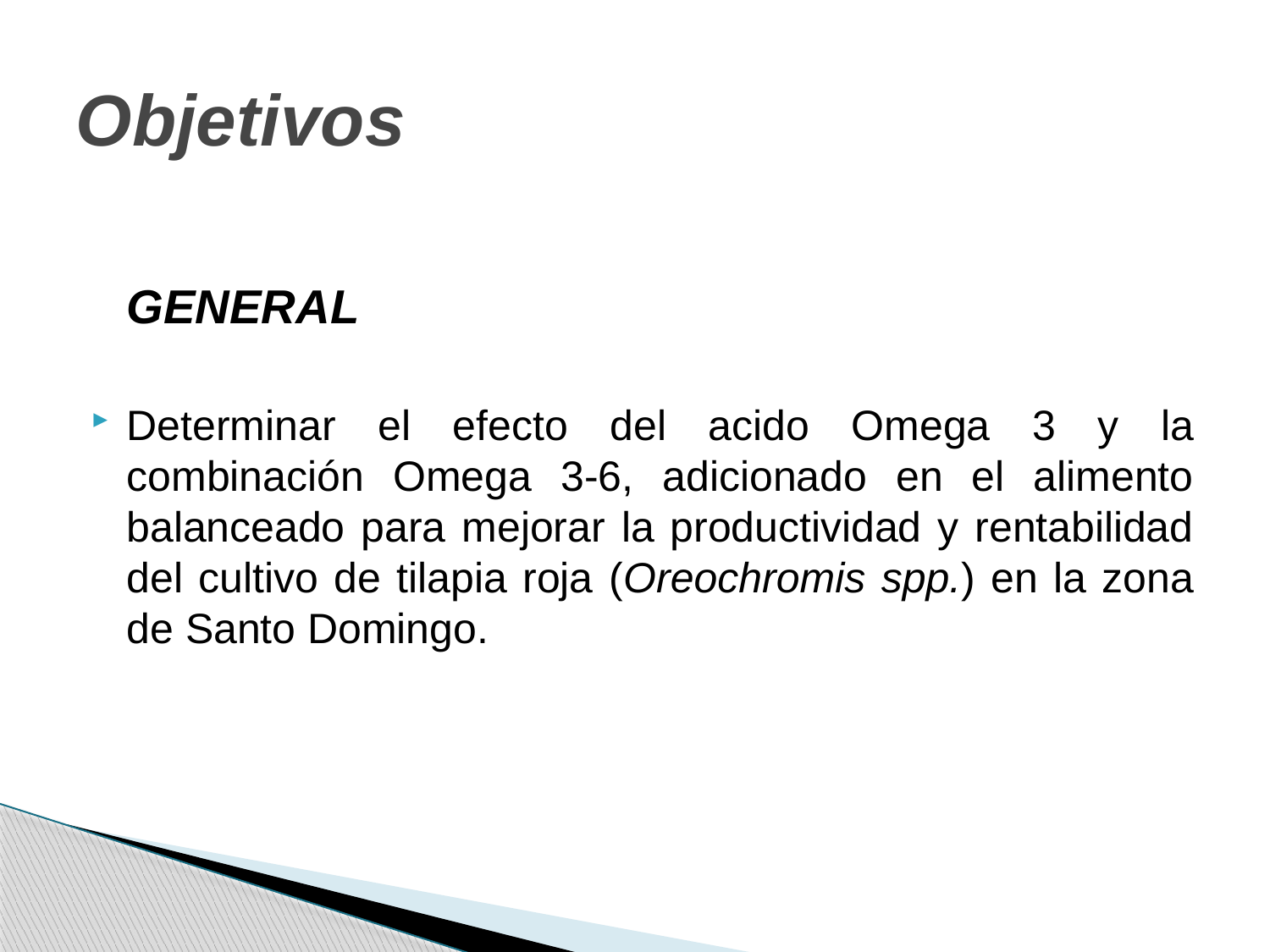

# Objetivos

	GENERAL

Determinar el efecto del acido Omega 3 y la combinación Omega 3-6, adicionado en el alimento balanceado para mejorar la productividad y rentabilidad del cultivo de tilapia roja (Oreochromis spp.) en la zona de Santo Domingo.